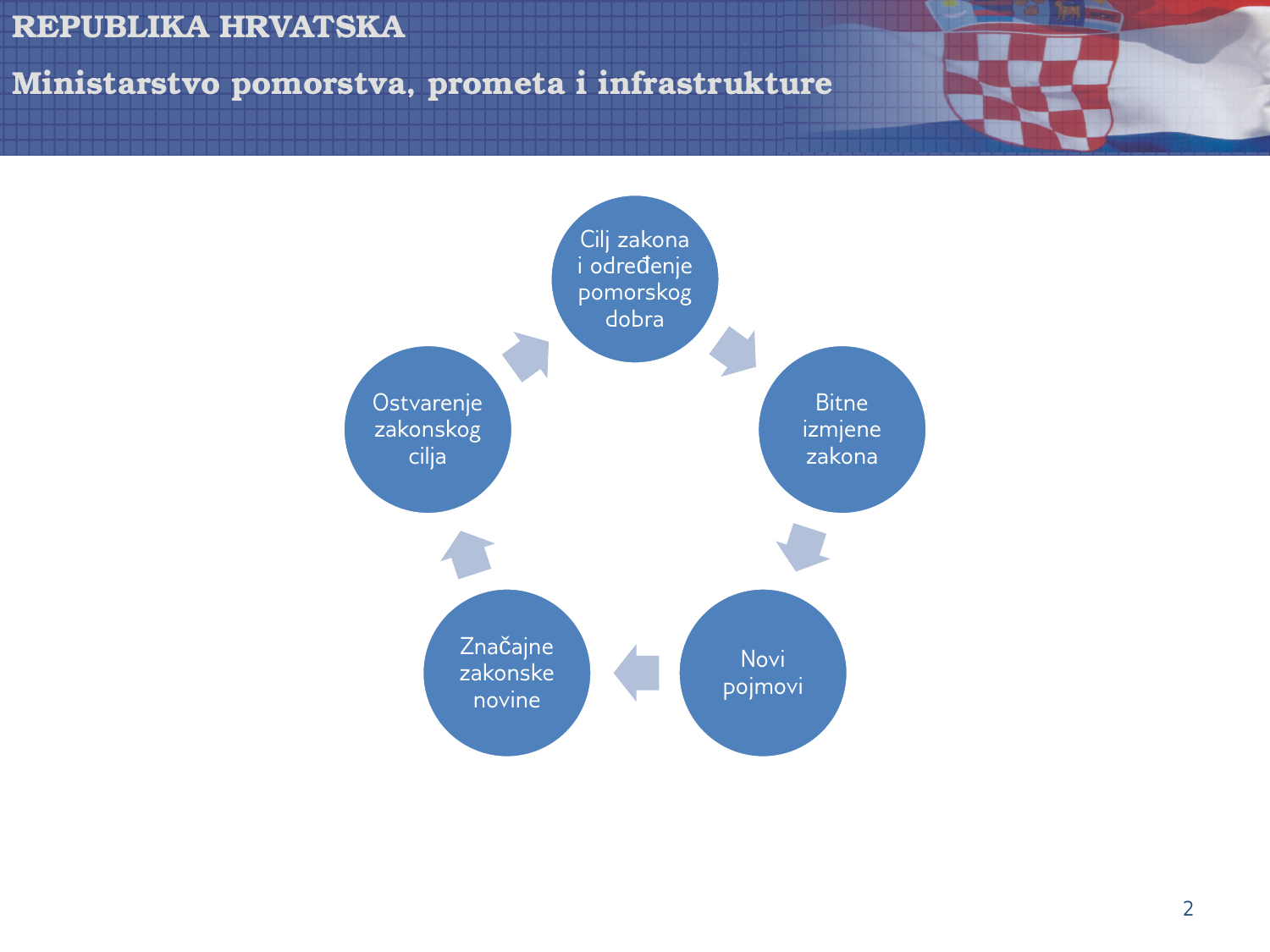

Cilj zakona i određenje pomorskog dobra

Bitne izmjene zakona

Novi pojmovi

Značajne zakonske novine

Ostvarenje zakonskog cilja

2